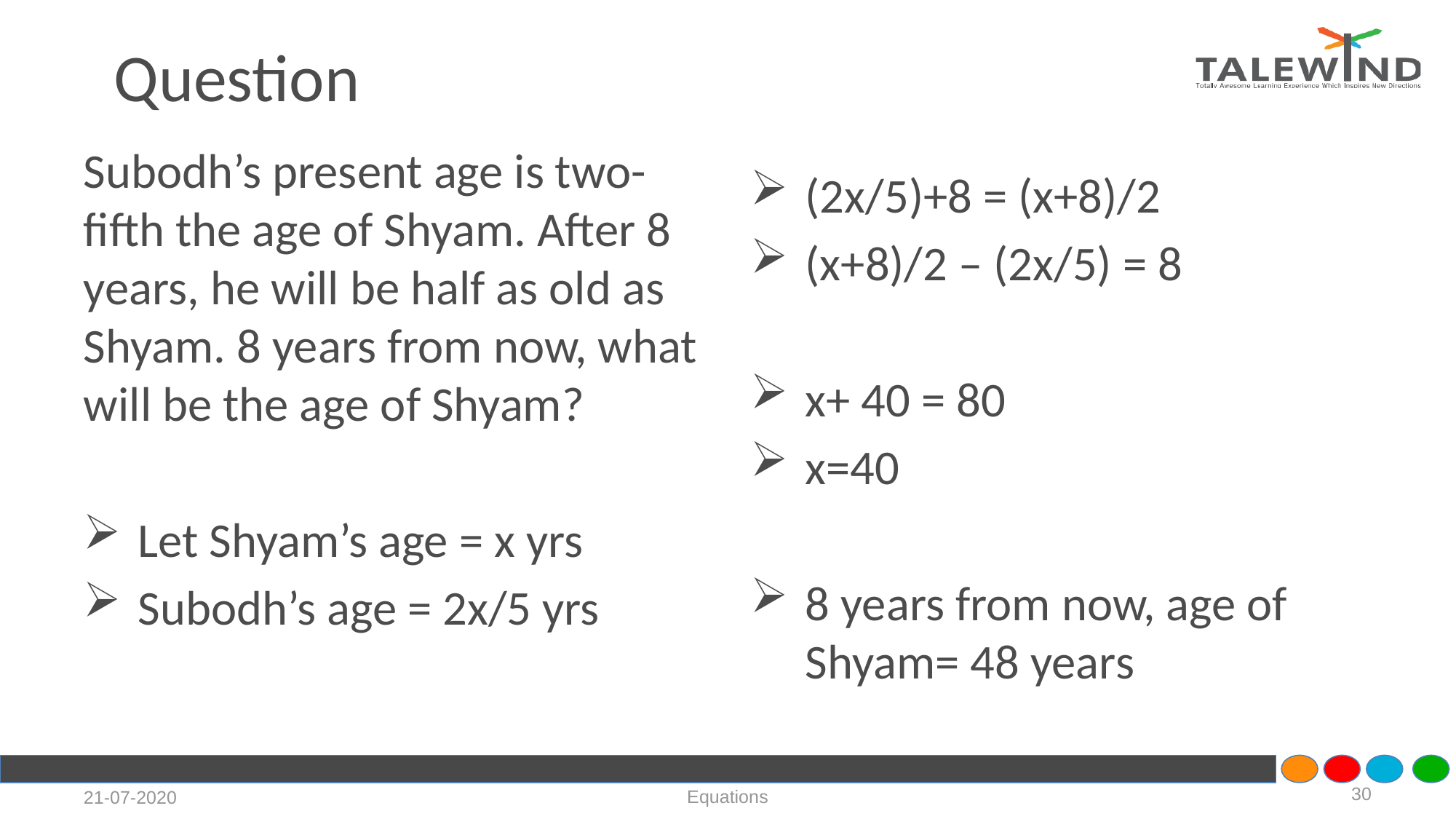

# Question
Subodh’s present age is two-fifth the age of Shyam. After 8 years, he will be half as old as Shyam. 8 years from now, what will be the age of Shyam?

Let Shyam’s age = x yrs
Subodh’s age = 2x/5 yrs
(2x/5)+8 = (x+8)/2
(x+8)/2 – (2x/5) = 8

x+ 40 = 80
x=40

8 years from now, age of Shyam= 48 years

30
Equations
21-07-2020